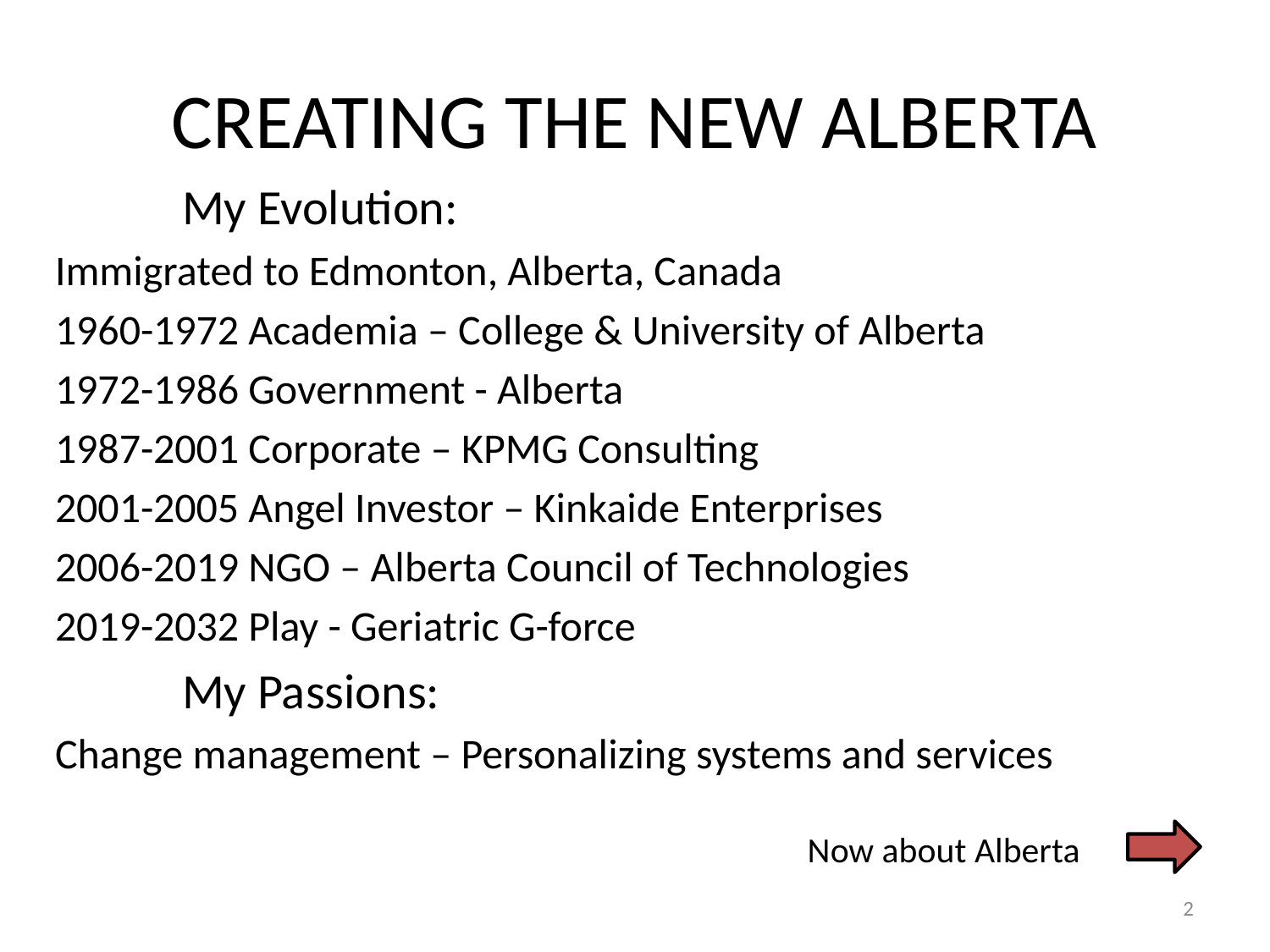

# CREATING THE NEW ALBERTA
	My Evolution:
Immigrated to Edmonton, Alberta, Canada
1960-1972 Academia – College & University of Alberta
1972-1986 Government - Alberta
1987-2001 Corporate – KPMG Consulting
2001-2005 Angel Investor – Kinkaide Enterprises
2006-2019 NGO – Alberta Council of Technologies
2019-2032 Play - Geriatric G-force
	My Passions:
Change management – Personalizing systems and services

Now about Alberta

2